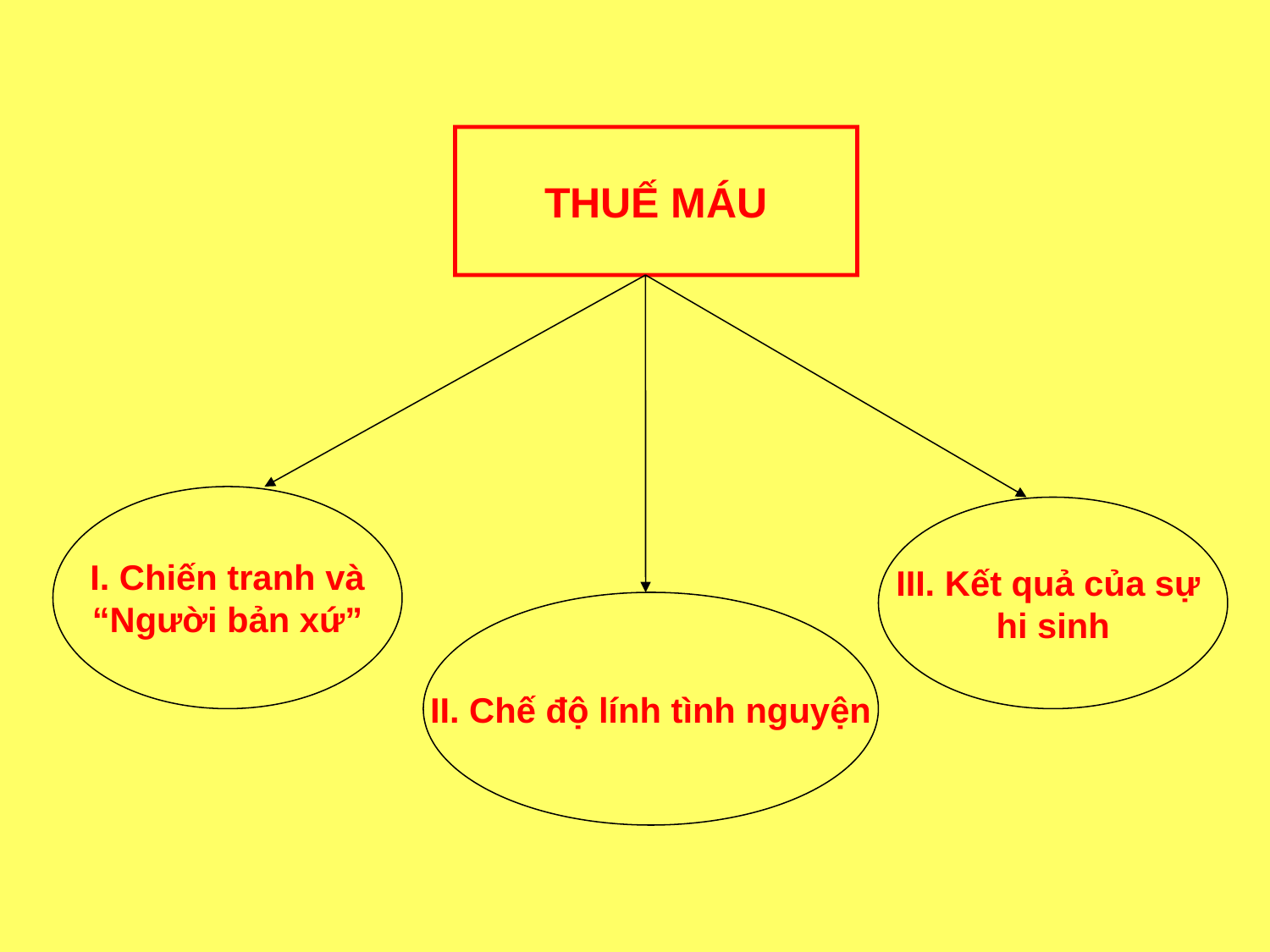

THUẾ MÁU

I. Chiến tranh và
“Người bản xứ”
III. Kết quả của sự
hi sinh
II. Chế độ lính tình nguyện